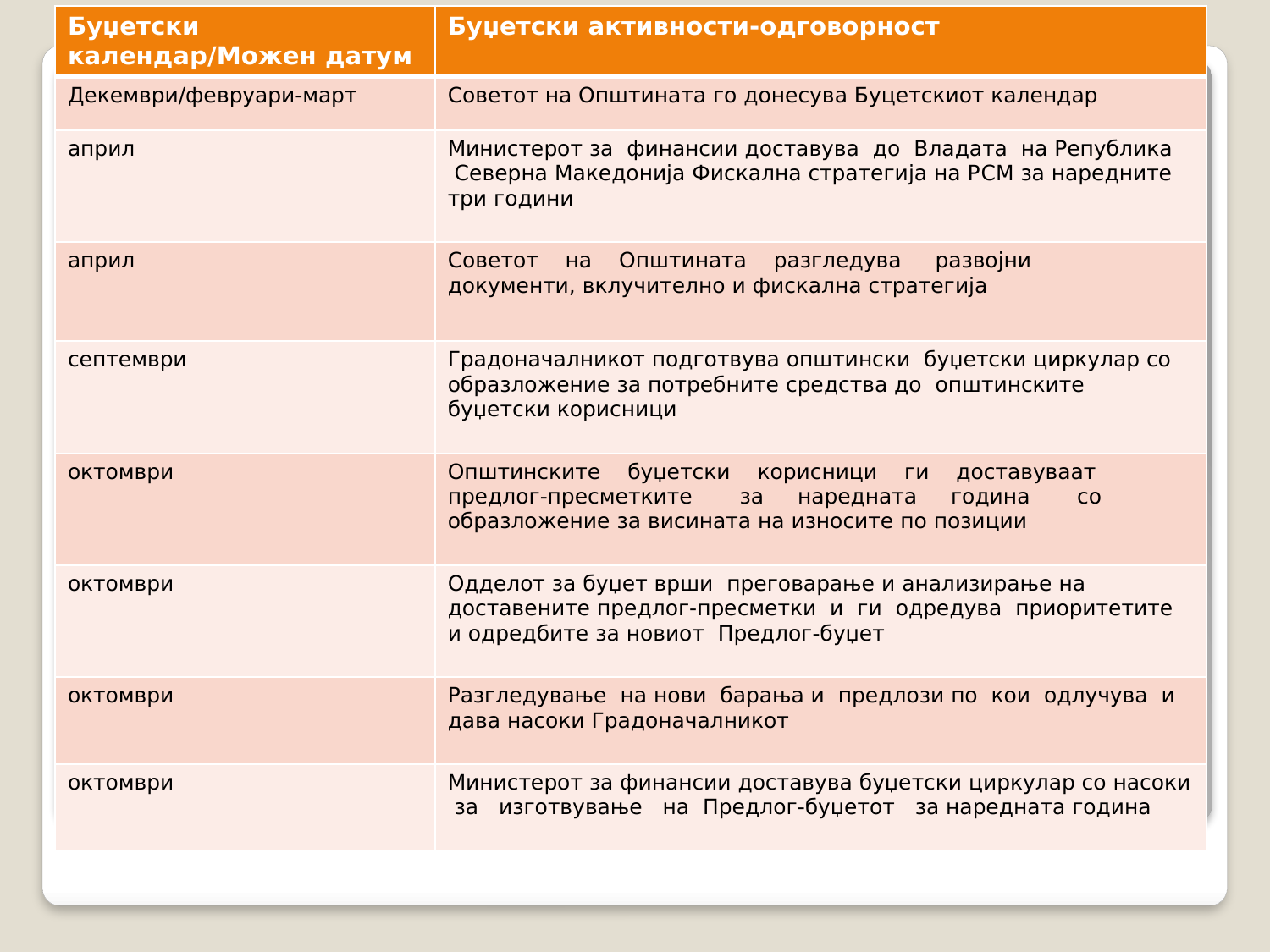

| Буџетски календар/Можен датум | Буџетски активности-одговорност |
| --- | --- |
| Декември/февруари-март | Советот на Општината го донесува Буцетскиот календар |
| април | Министерот за финансии доставува до Владата на Република Северна Македонија Фискална стратегија на РСМ за наредните три години |
| април | Советот на Општината разгледува развојни документи, вклучително и фискална стратегија |
| септември | Градоначалникот подготвува општински буџетски циркулар со образложение за потребните средства до општинските буџетски корисници |
| октомври | Општинските буџетски корисници ги доставуваат предлог-пресметките за наредната година со образложение за висината на износите по позиции |
| октомври | Одделот за буџет врши преговарање и анализирање на доставените предлог-пресметки и ги одредува приоритетите и одредбите за новиот Предлог-буџет |
| октомври | Разгледување на нови барања и предлози по кои одлучува и дава насоки Градоначалникот |
| октомври | Министерот за финансии доставува буџетски циркулар со насоки за изготвување на Предлог-буџетот за наредната година |
#